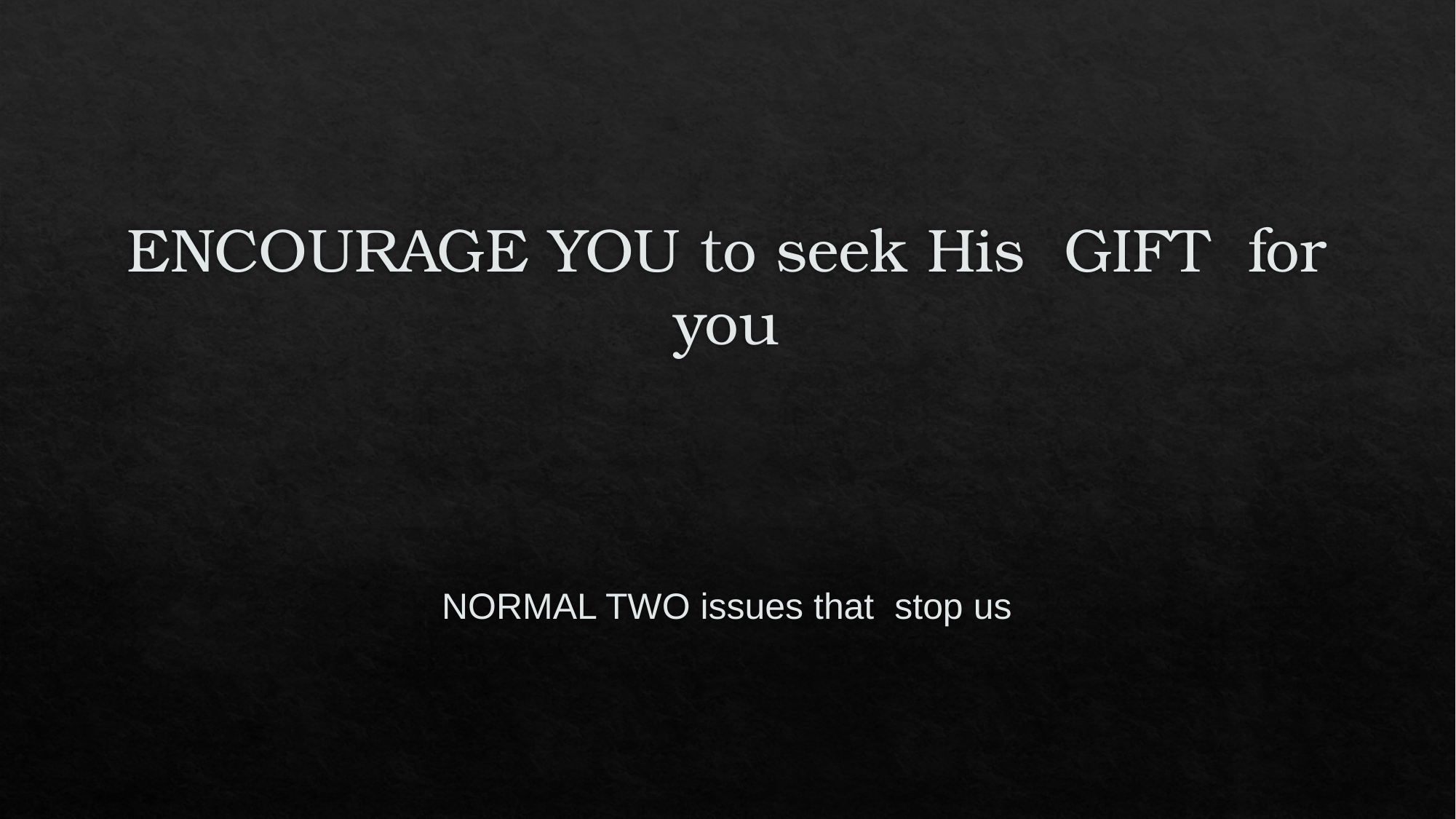

# ENCOURAGE YOU to seek His  GIFT  for  you
NORMAL TWO issues that  stop us